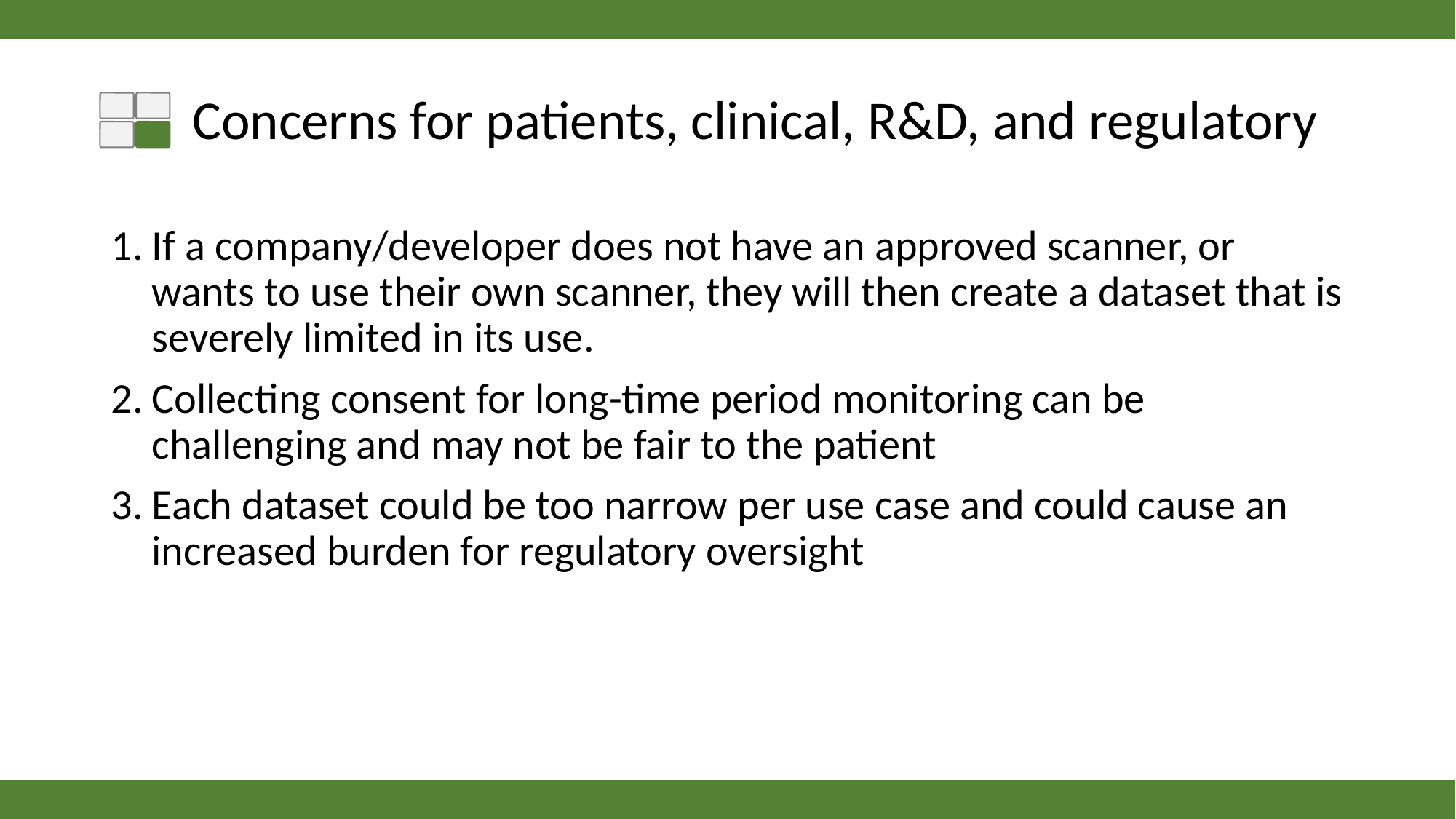

# Concerns for patients, clinical, R&D, and regulatory

If a company/developer does not have an approved scanner, or wants to use their own scanner, they will then create a dataset that is severely limited in its use.
Collecting consent for long-time period monitoring can be challenging and may not be fair to the patient
Each dataset could be too narrow per use case and could cause an increased burden for regulatory oversight